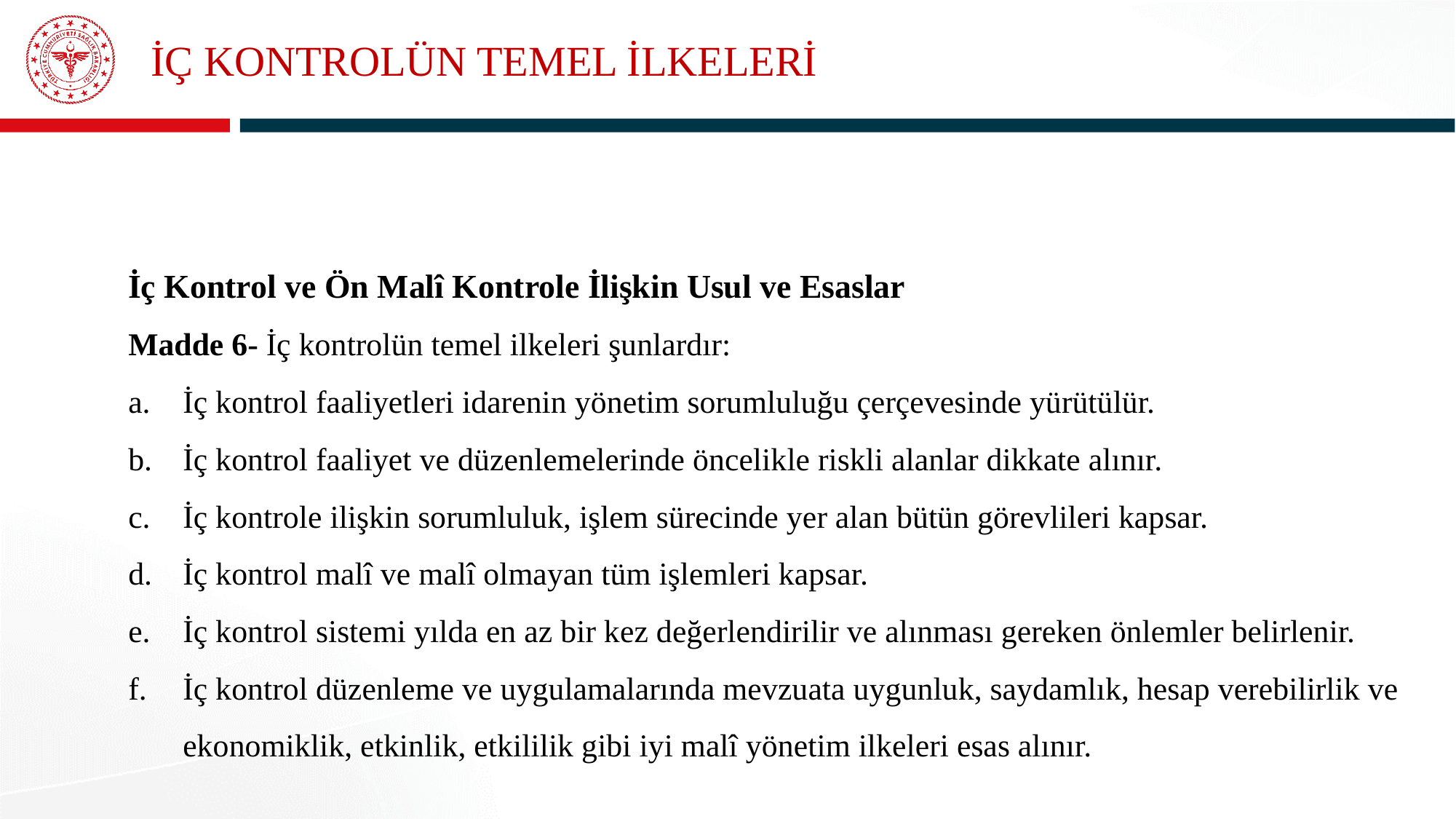

# İÇ KONTROLÜN TEMEL İLKELERİ

İç Kontrol ve Ön Malî Kontrole İlişkin Usul ve Esaslar
Madde 6- İç kontrolün temel ilkeleri şunlardır:
İç kontrol faaliyetleri idarenin yönetim sorumluluğu çerçevesinde yürütülür.
İç kontrol faaliyet ve düzenlemelerinde öncelikle riskli alanlar dikkate alınır.
İç kontrole ilişkin sorumluluk, işlem sürecinde yer alan bütün görevlileri kapsar.
İç kontrol malî ve malî olmayan tüm işlemleri kapsar.
İç kontrol sistemi yılda en az bir kez değerlendirilir ve alınması gereken önlemler belirlenir.
İç kontrol düzenleme ve uygulamalarında mevzuata uygunluk, saydamlık, hesap verebilirlik ve ekonomiklik, etkinlik, etkililik gibi iyi malî yönetim ilkeleri esas alınır.